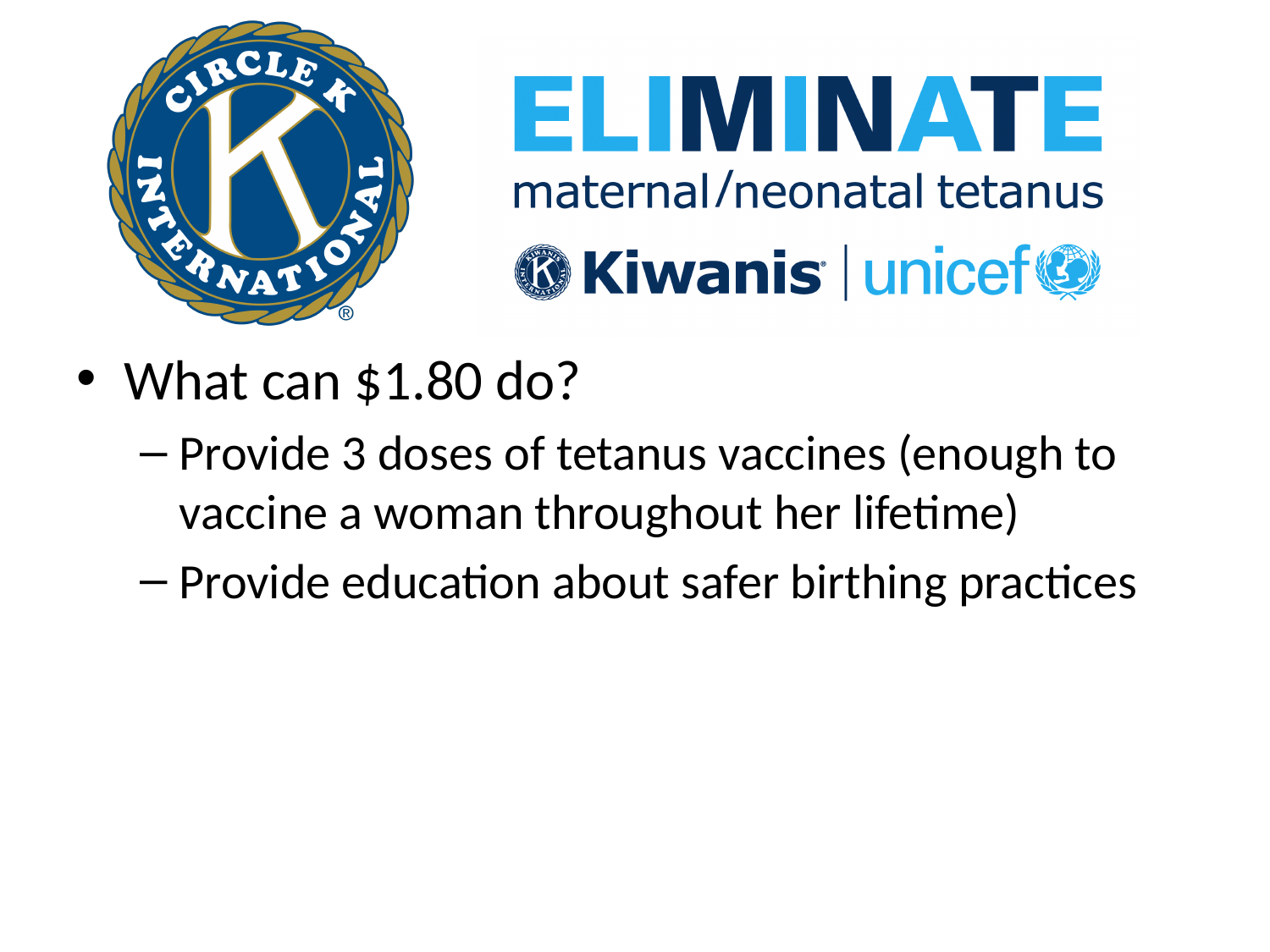

#
What can $1.80 do?
Provide 3 doses of tetanus vaccines (enough to vaccine a woman throughout her lifetime)
Provide education about safer birthing practices